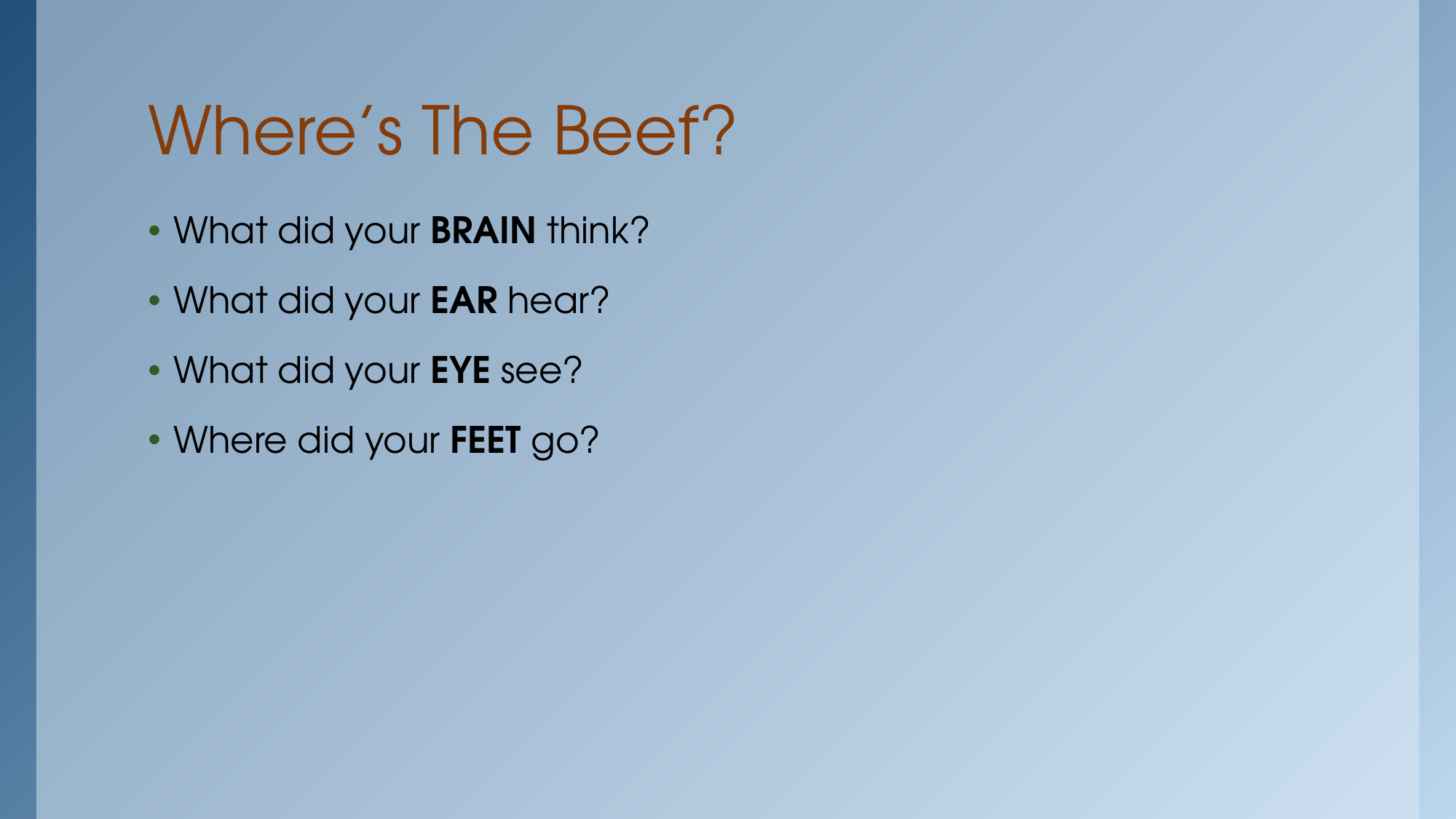

# Where’s The Beef?
What did your BRAIN think?
What did your EAR hear?
What did your EYE see?
Where did your FEET go?